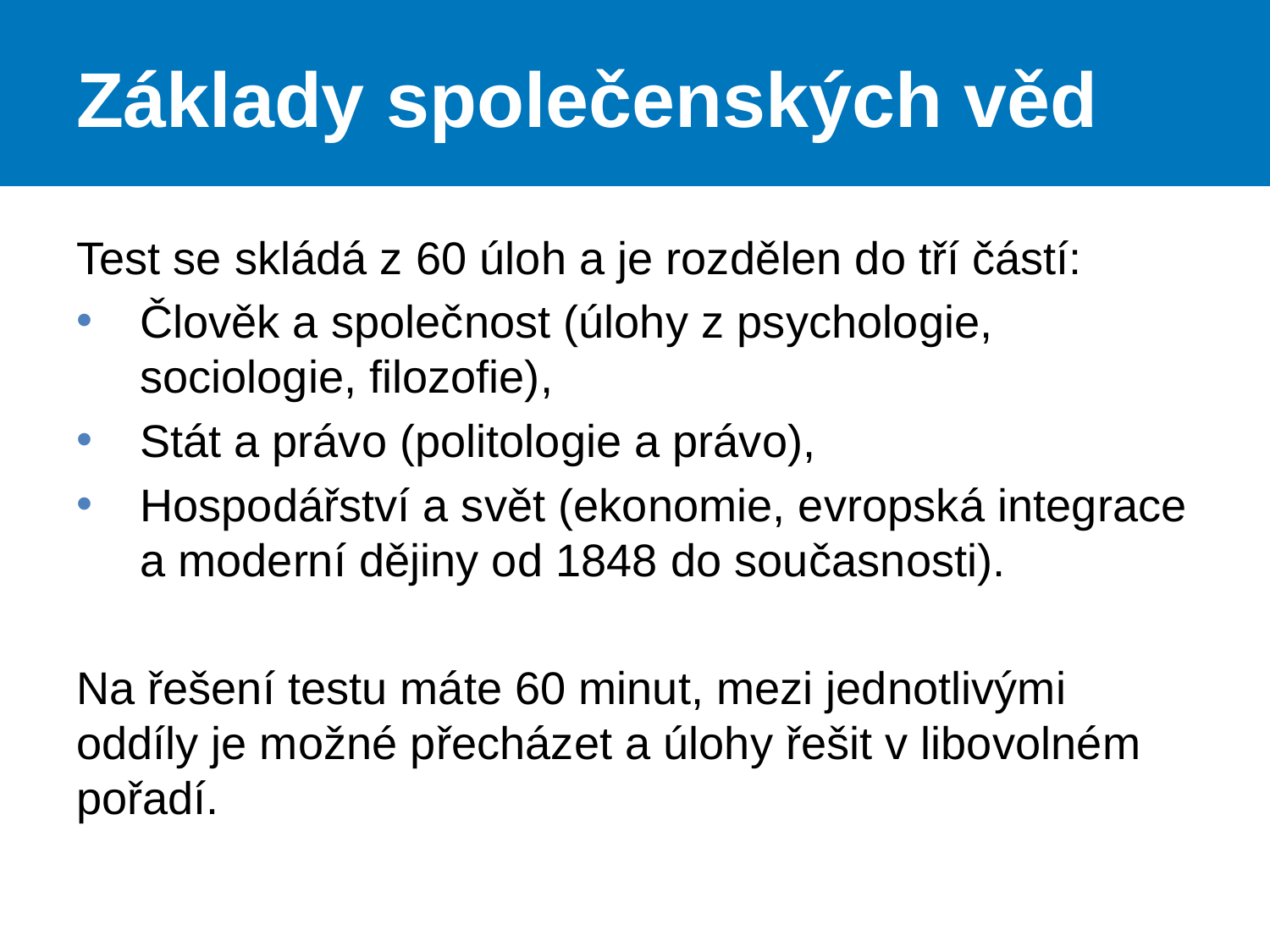

# Základy společenských věd
Test se skládá z 60 úloh a je rozdělen do tří částí:
Člověk a společnost (úlohy z psychologie, sociologie, filozofie),
Stát a právo (politologie a právo),
Hospodářství a svět (ekonomie, evropská integrace a moderní dějiny od 1848 do současnosti).

Na řešení testu máte 60 minut, mezi jednotlivými oddíly je možné přecházet a úlohy řešit v libovolném pořadí.